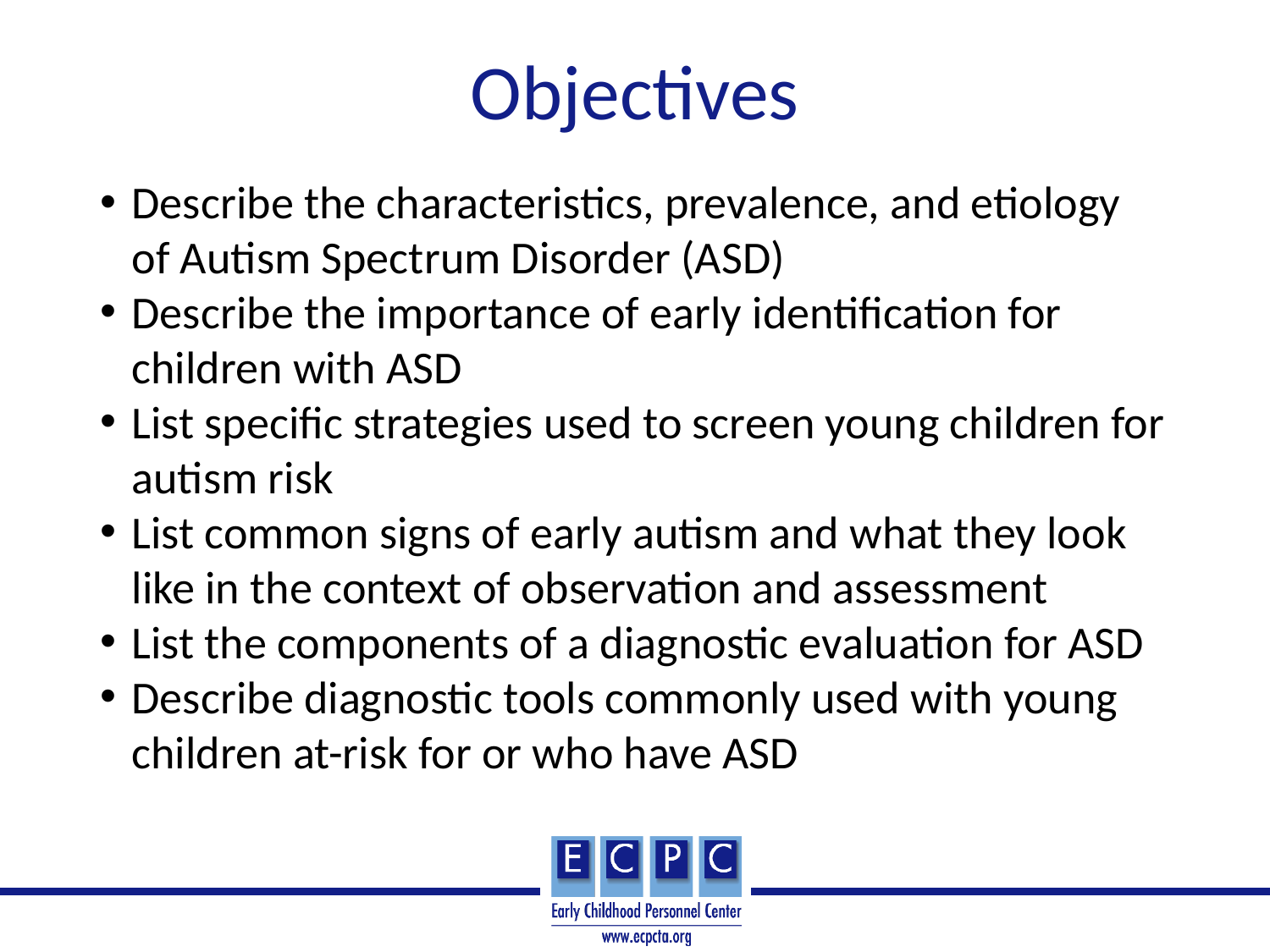

# Objectives
Describe the characteristics, prevalence, and etiology of Autism Spectrum Disorder (ASD)
Describe the importance of early identification for children with ASD
List specific strategies used to screen young children for autism risk
List common signs of early autism and what they look like in the context of observation and assessment
List the components of a diagnostic evaluation for ASD
Describe diagnostic tools commonly used with young children at-risk for or who have ASD